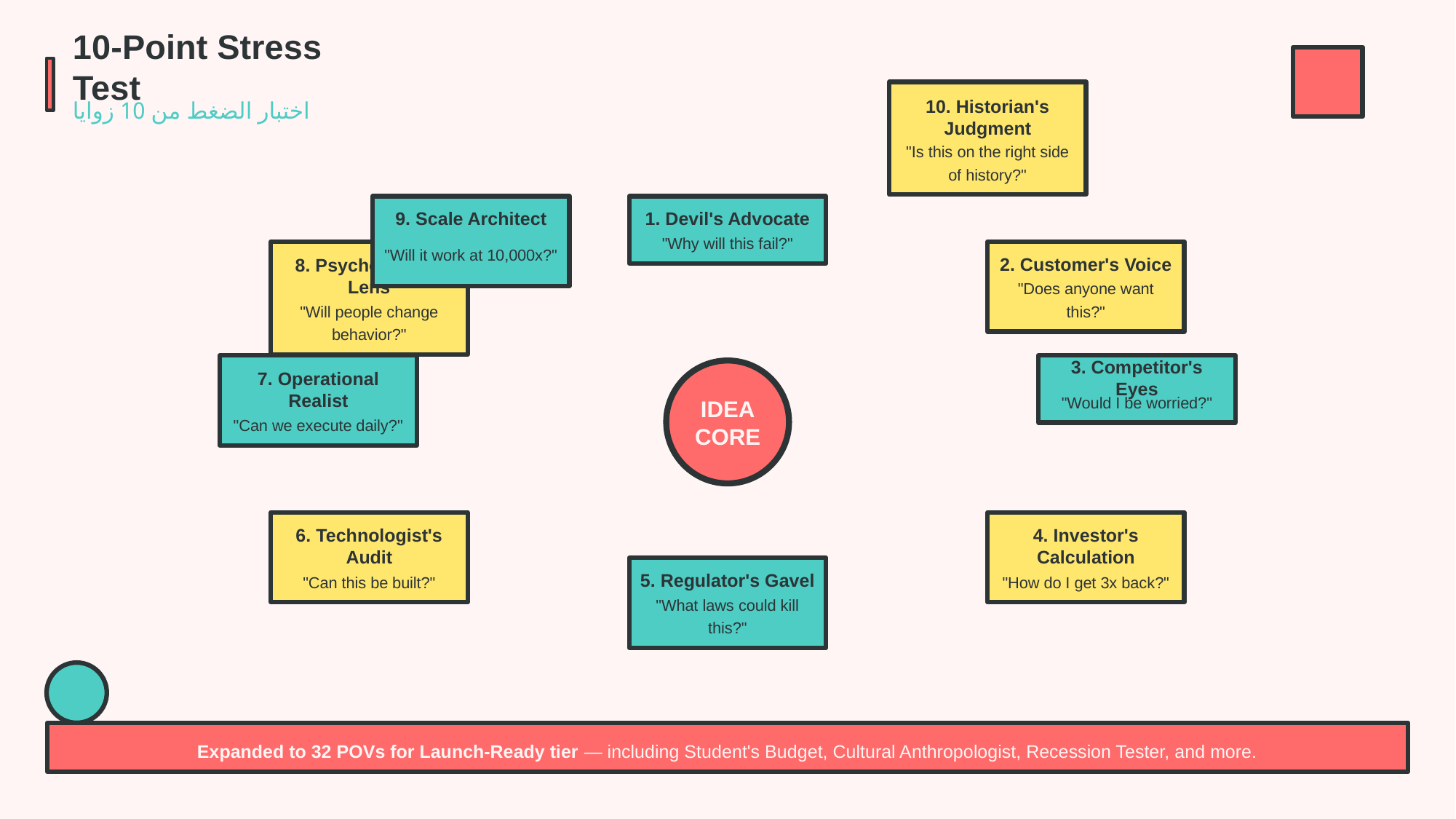

10-Point Stress Test

اختبار الضغط من 10 زوايا
10. Historian's Judgment
"Is this on the right side of history?"

9. Scale Architect
1. Devil's Advocate
"Will it work at 10,000x?"
"Why will this fail?"

8. Psychologist's Lens
2. Customer's Voice
"Does anyone want this?"
"Will people change behavior?"

7. Operational Realist
3. Competitor's Eyes
"Would I be worried?"
IDEA
CORE
"Can we execute daily?"

6. Technologist's Audit
4. Investor's Calculation

"Can this be built?"
5. Regulator's Gavel
"How do I get 3x back?"
"What laws could kill this?"

Expanded to 32 POVs for Launch-Ready tier — including Student's Budget, Cultural Anthropologist, Recession Tester, and more.